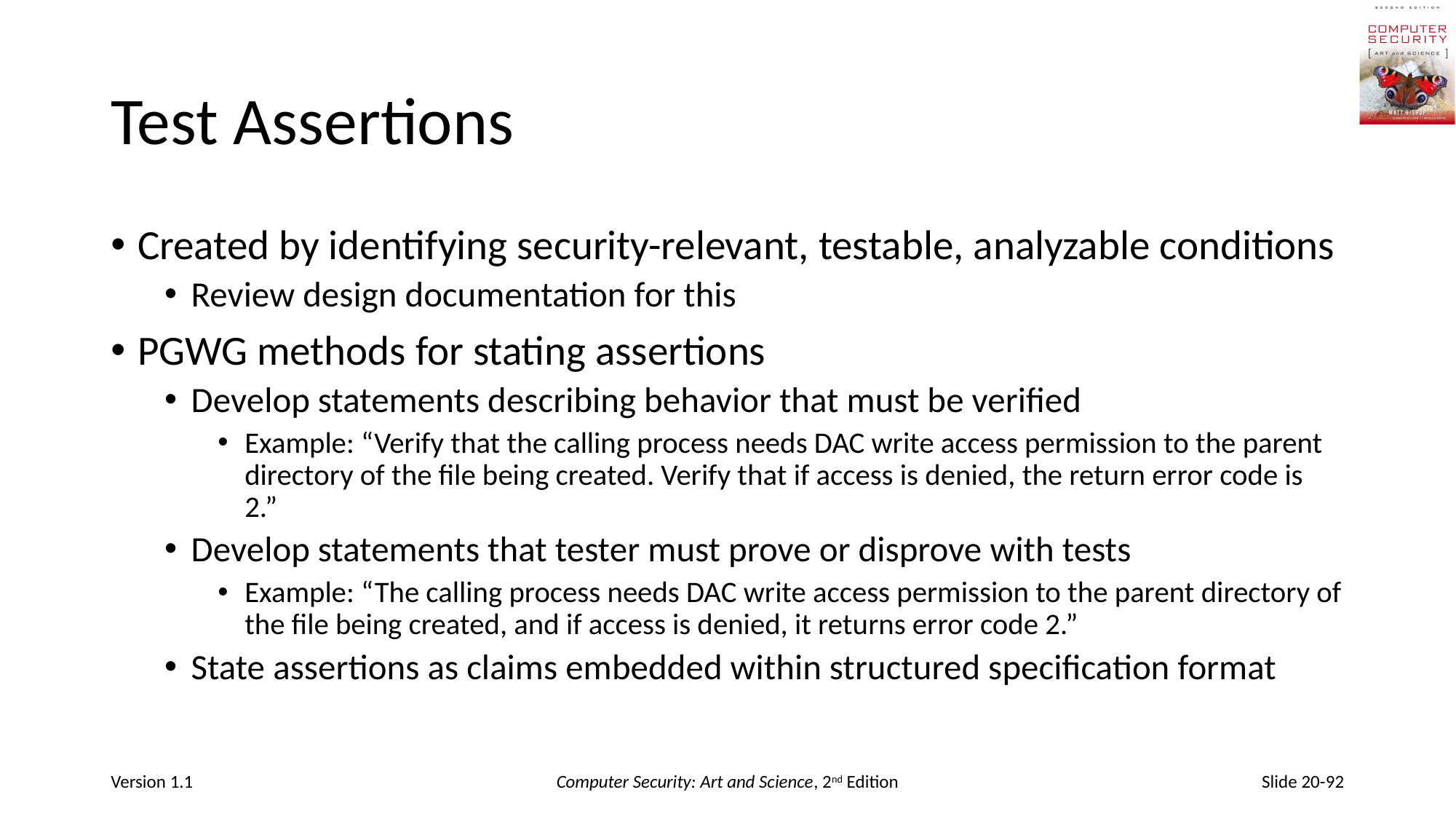

# Test Assertions
Created by identifying security-relevant, testable, analyzable conditions
Review design documentation for this
PGWG methods for stating assertions
Develop statements describing behavior that must be verified
Example: “Verify that the calling process needs DAC write access permission to the parent directory of the file being created. Verify that if access is denied, the return error code is 2.”
Develop statements that tester must prove or disprove with tests
Example: “The calling process needs DAC write access permission to the parent directory of the file being created, and if access is denied, it returns error code 2.”
State assertions as claims embedded within structured specification format

Version 1.1
Computer Security: Art and Science, 2nd Edition
Slide 20-92